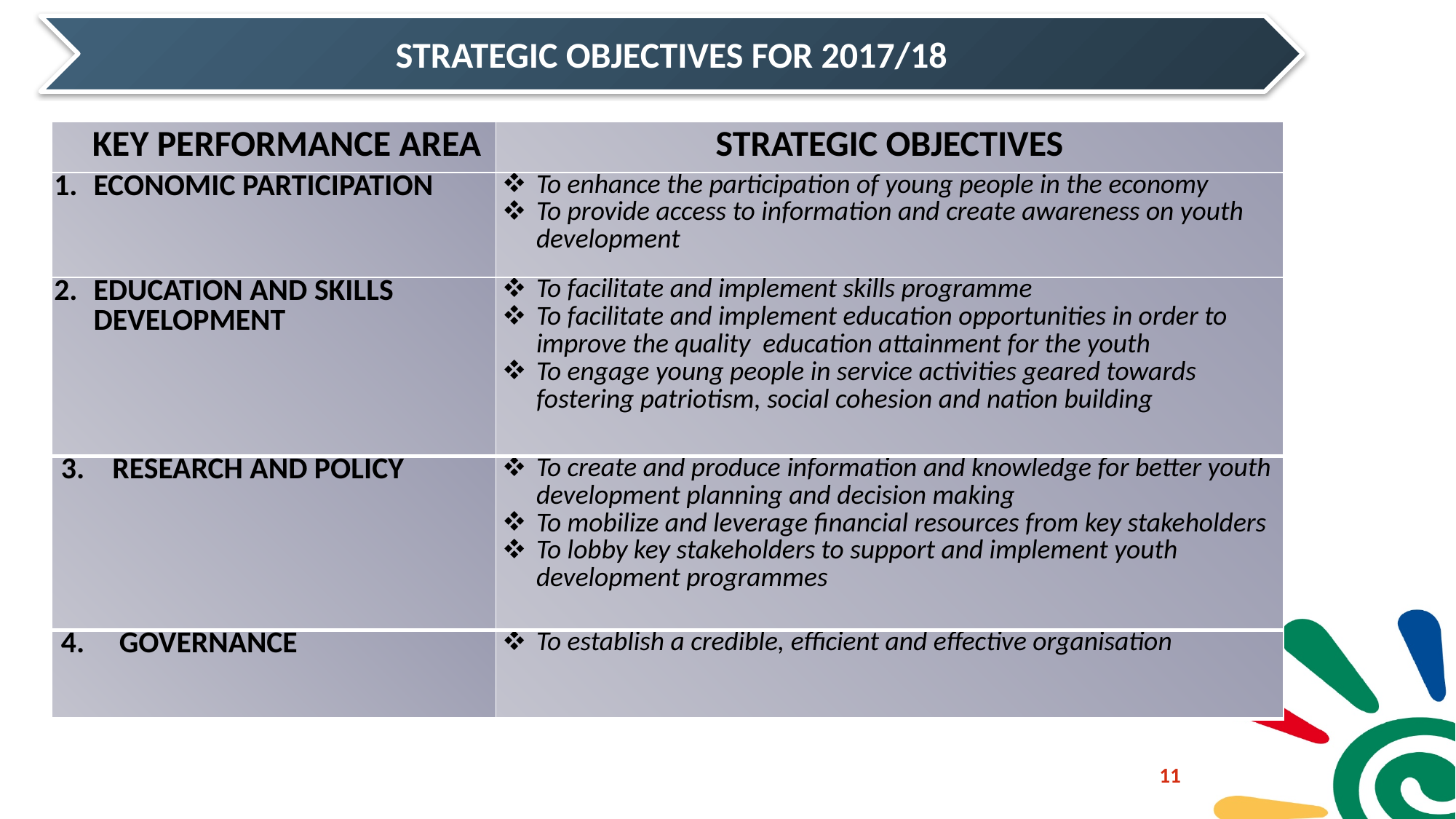

STRATEGIC OBJECTIVES FOR 2017/18
| KEY PERFORMANCE AREA | STRATEGIC OBJECTIVES |
| --- | --- |
| ECONOMIC PARTICIPATION | To enhance the participation of young people in the economy To provide access to information and create awareness on youth development |
| EDUCATION AND SKILLS DEVELOPMENT | To facilitate and implement skills programme To facilitate and implement education opportunities in order to improve the quality education attainment for the youth To engage young people in service activities geared towards fostering patriotism, social cohesion and nation building |
| 3. RESEARCH AND POLICY | To create and produce information and knowledge for better youth development planning and decision making To mobilize and leverage financial resources from key stakeholders To lobby key stakeholders to support and implement youth development programmes |
| 4. GOVERNANCE | To establish a credible, efficient and effective organisation |
11